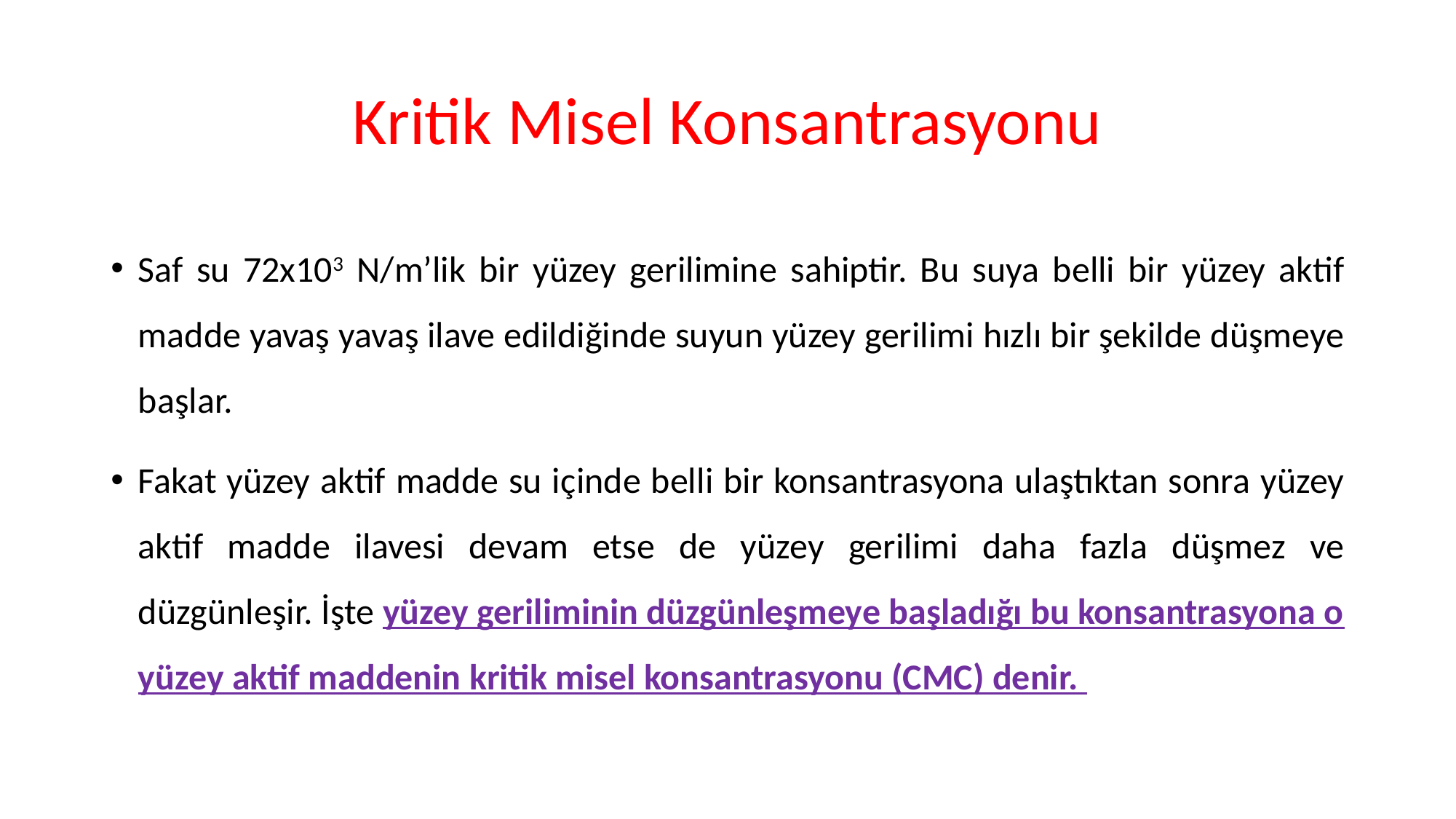

# Kritik Misel Konsantrasyonu
Saf su 72x103 N/m’lik bir yüzey gerilimine sahiptir. Bu suya belli bir yüzey aktif madde yavaş yavaş ilave edildiğinde suyun yüzey gerilimi hızlı bir şekilde düşmeye başlar.
Fakat yüzey aktif madde su içinde belli bir konsantrasyona ulaştıktan sonra yüzey aktif madde ilavesi devam etse de yüzey gerilimi daha fazla düşmez ve düzgünleşir. İşte yüzey geriliminin düzgünleşmeye başladığı bu konsantrasyona o yüzey aktif maddenin kritik misel konsantrasyonu (CMC) denir.